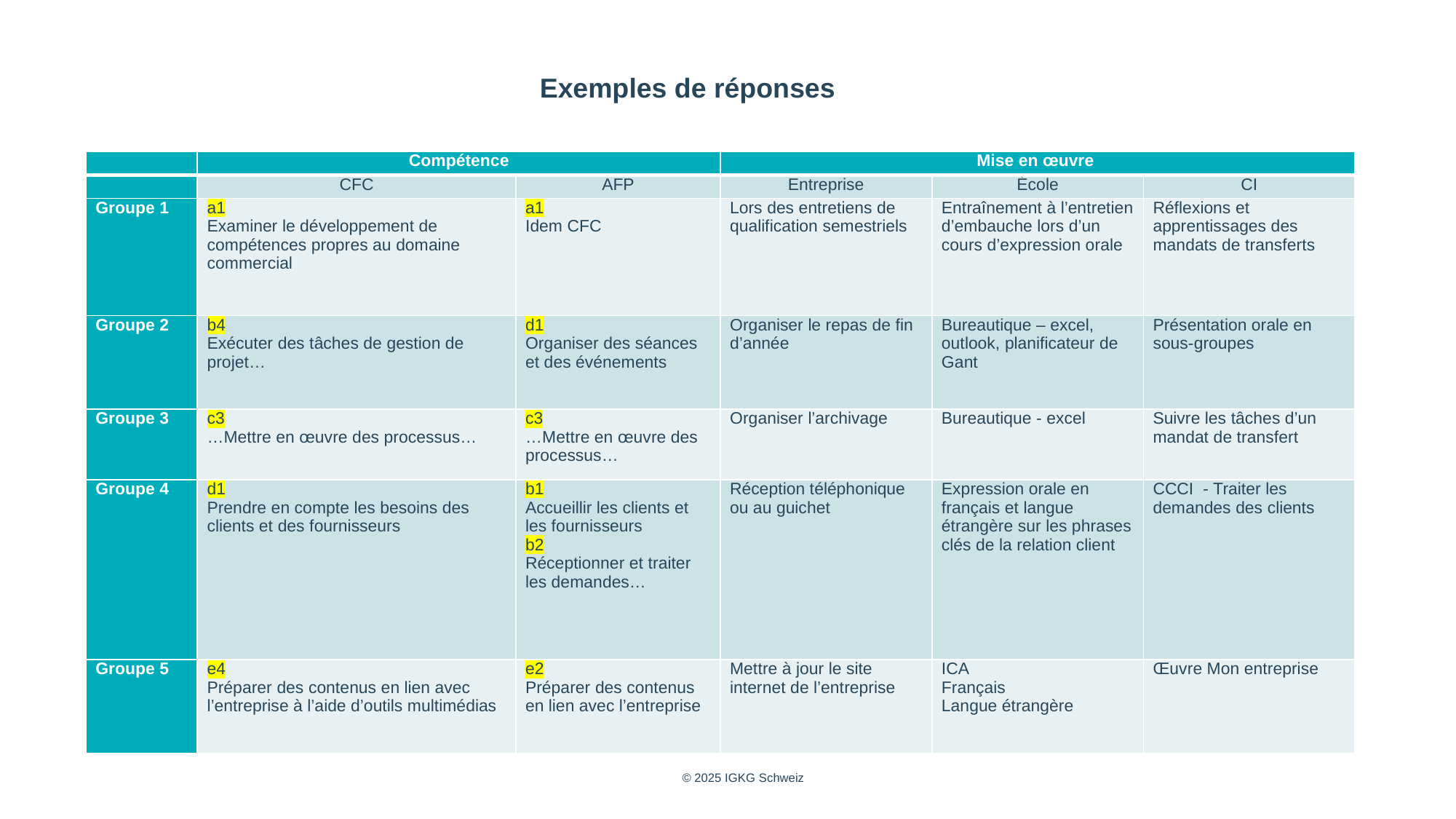

Exemples de réponses
|  | Compétence |  | Mise en œuvre |  |  |
| --- | --- | --- | --- | --- | --- |
|  | CFC | AFP | Entreprise | École | CI |
| Groupe 1 | a1 Examiner le développement de compétences propres au domaine commercial | a1 Idem CFC | Lors des entretiens de qualification semestriels | Entraînement à l’entretien d’embauche lors d’un cours d’expression orale | Réflexions et apprentissages des mandats de transferts |
| Groupe 2 | b4 Exécuter des tâches de gestion de projet… | d1 Organiser des séances et des événements | Organiser le repas de fin d’année | Bureautique – excel, outlook, planificateur de Gant | Présentation orale en sous-groupes |
| Groupe 3 | c3 …Mettre en œuvre des processus… | c3 …Mettre en œuvre des processus… | Organiser l’archivage | Bureautique - excel | Suivre les tâches d’un mandat de transfert |
| Groupe 4 | d1 Prendre en compte les besoins des clients et des fournisseurs | b1 Accueillir les clients et les fournisseurs b2 Réceptionner et traiter les demandes… | Réception téléphonique ou au guichet | Expression orale en français et langue étrangère sur les phrases clés de la relation client | CCCI  - Traiter les demandes des clients |
| Groupe 5 | e4 Préparer des contenus en lien avec l’entreprise à l’aide d’outils multimédias | e2 Préparer des contenus en lien avec l’entreprise | Mettre à jour le site internet de l’entreprise | ICA Français Langue étrangère | Œuvre Mon entreprise |